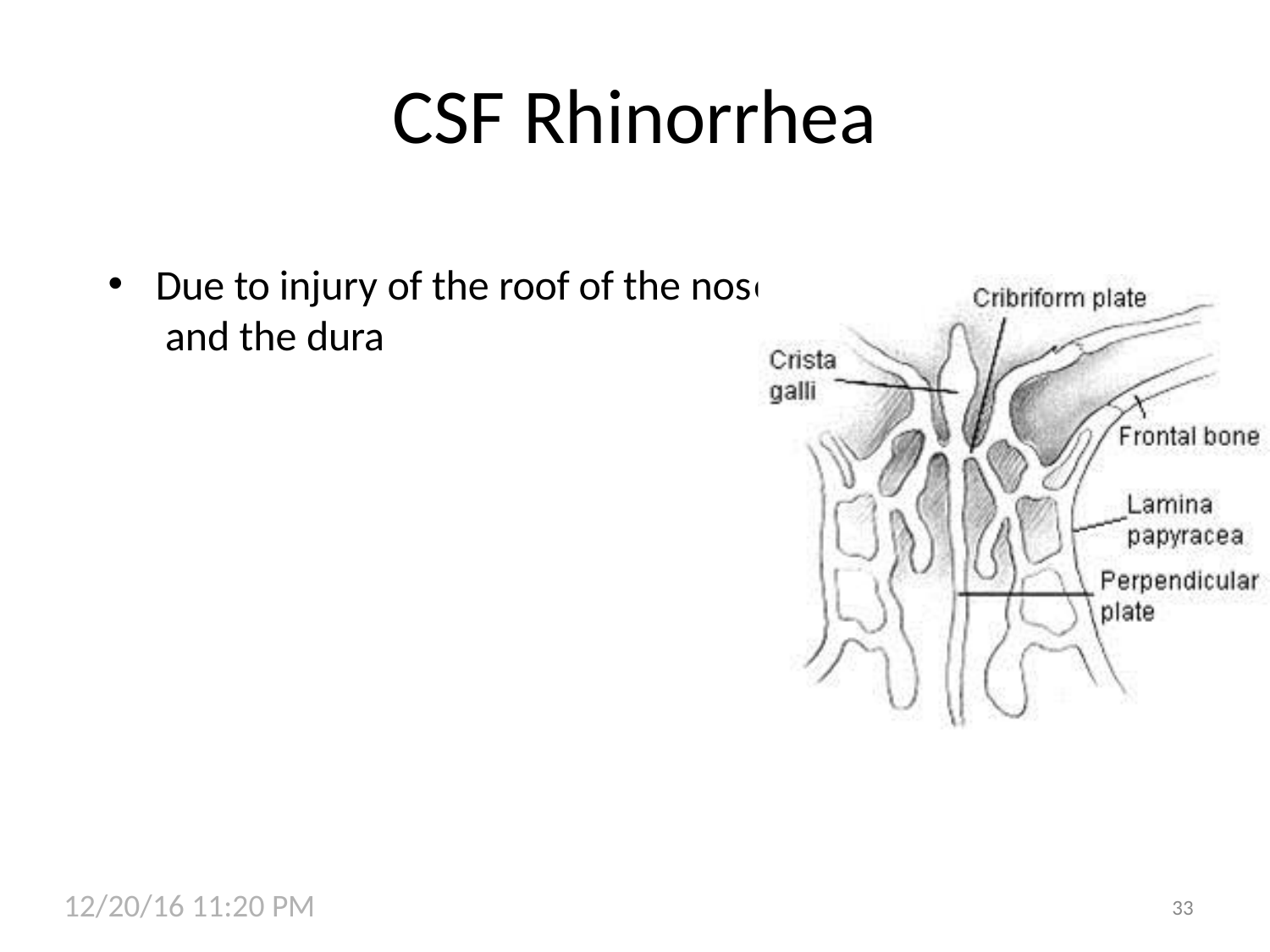

# CSF Rhinorrhea
Due to injury of the roof of the nos  and the dura
e

12/20/16 11:20 PM
32
33